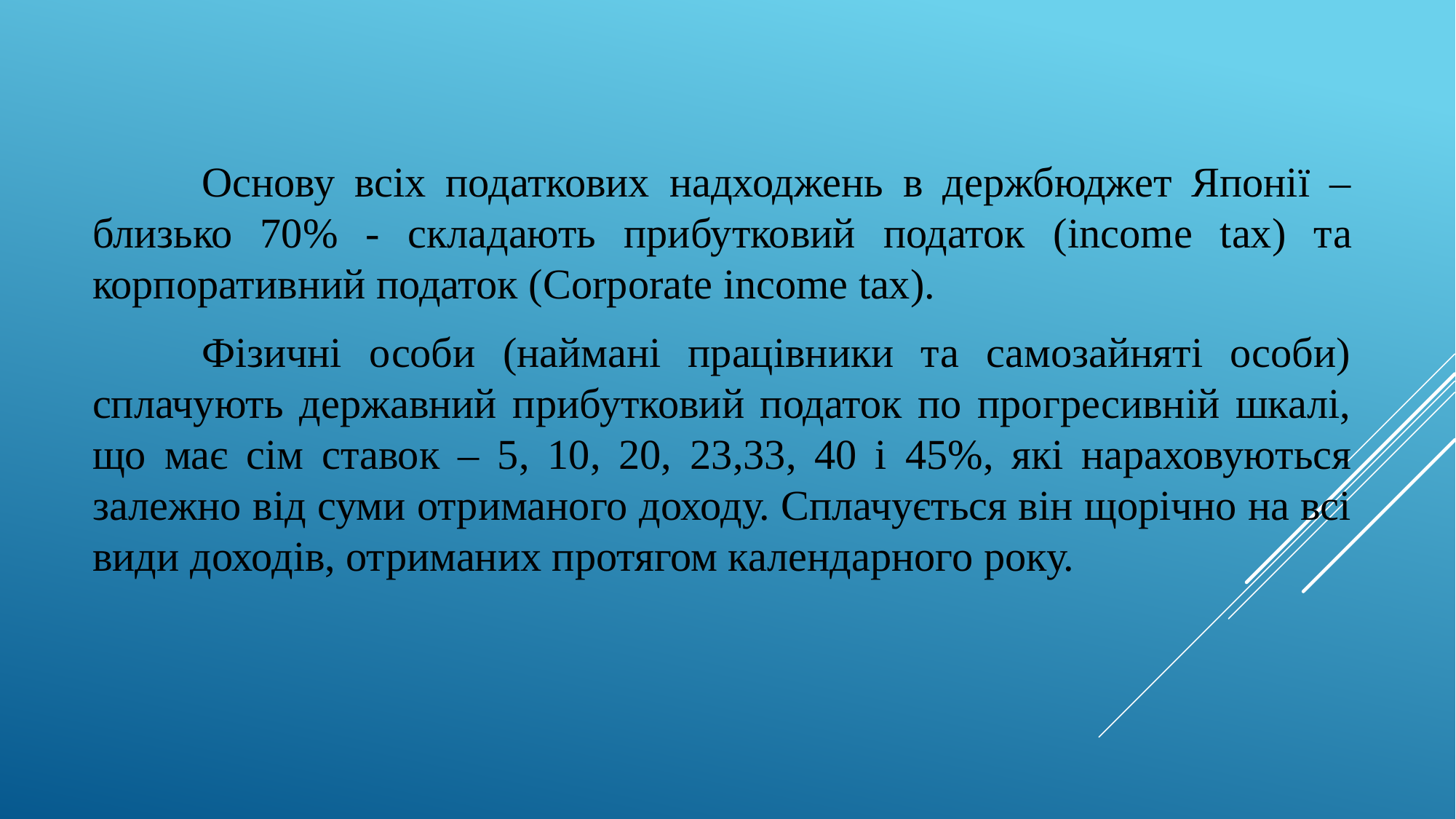

Основу всіх податкових надходжень в держбюджет Японії – близько 70% - складають прибутковий податок (income tax) та корпоративний податок (Corporate income tax).
	Фізичні особи (наймані працівники та самозайняті особи) сплачують державний прибутковий податок по прогресивній шкалі, що має сім ставок – 5, 10, 20, 23,33, 40 і 45%, які нараховуються залежно від суми отриманого доходу. Сплачується він щорічно на всі види доходів, отриманих протягом календарного року.